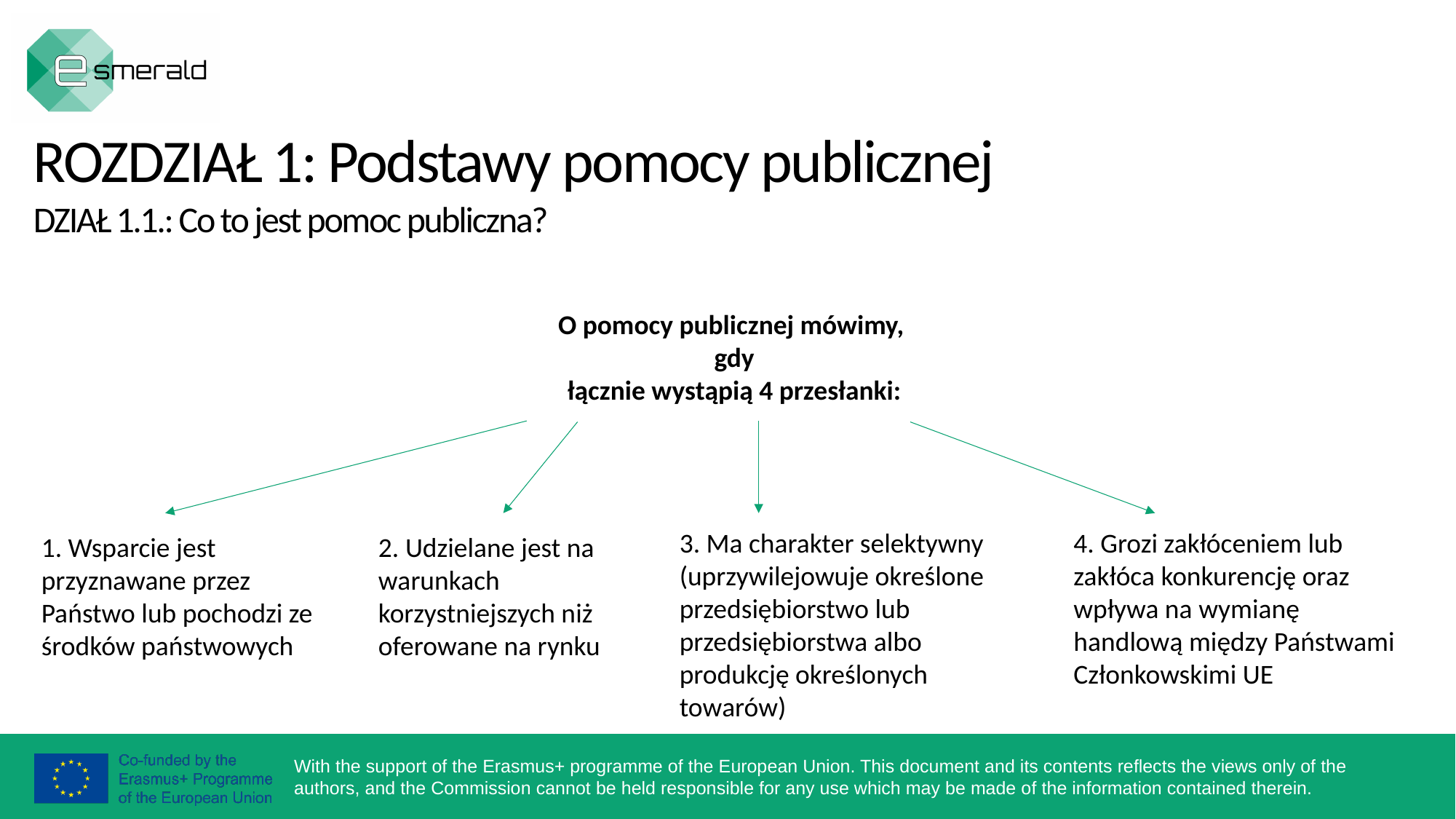

ROZDZIAŁ 1: Podstawy pomocy publicznej
DZIAŁ 1.1.: Co to jest pomoc publiczna?
O pomocy publicznej mówimy,
gdy
łącznie wystąpią 4 przesłanki:

2. Udzielane jest na warunkach korzystniejszych niż oferowane na rynku

1. Wsparcie jest przyznawane przez Państwo lub pochodzi ze środków państwowych
3. Ma charakter selektywny (uprzywilejowuje określone przedsiębiorstwo lub przedsiębiorstwa albo produkcję określonych towarów)
4. Grozi zakłóceniem lub zakłóca konkurencję oraz wpływa na wymianę handlową między Państwami Członkowskimi UE